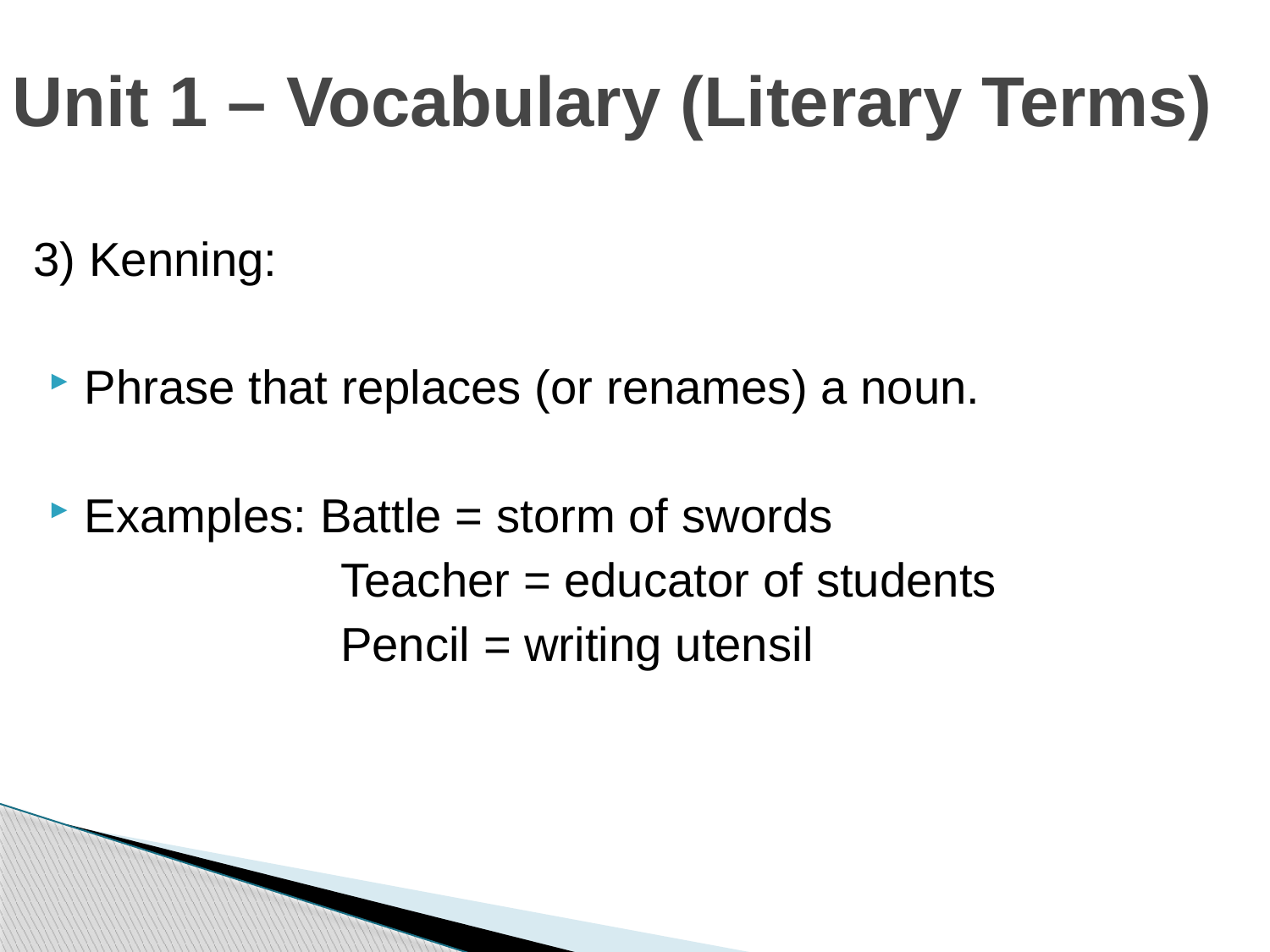

# Unit 1 – Vocabulary (Literary Terms)
3) Kenning:

Phrase that replaces (or renames) a noun.

Examples: Battle = storm of swords
                       Teacher = educator of students
                       Pencil = writing utensil